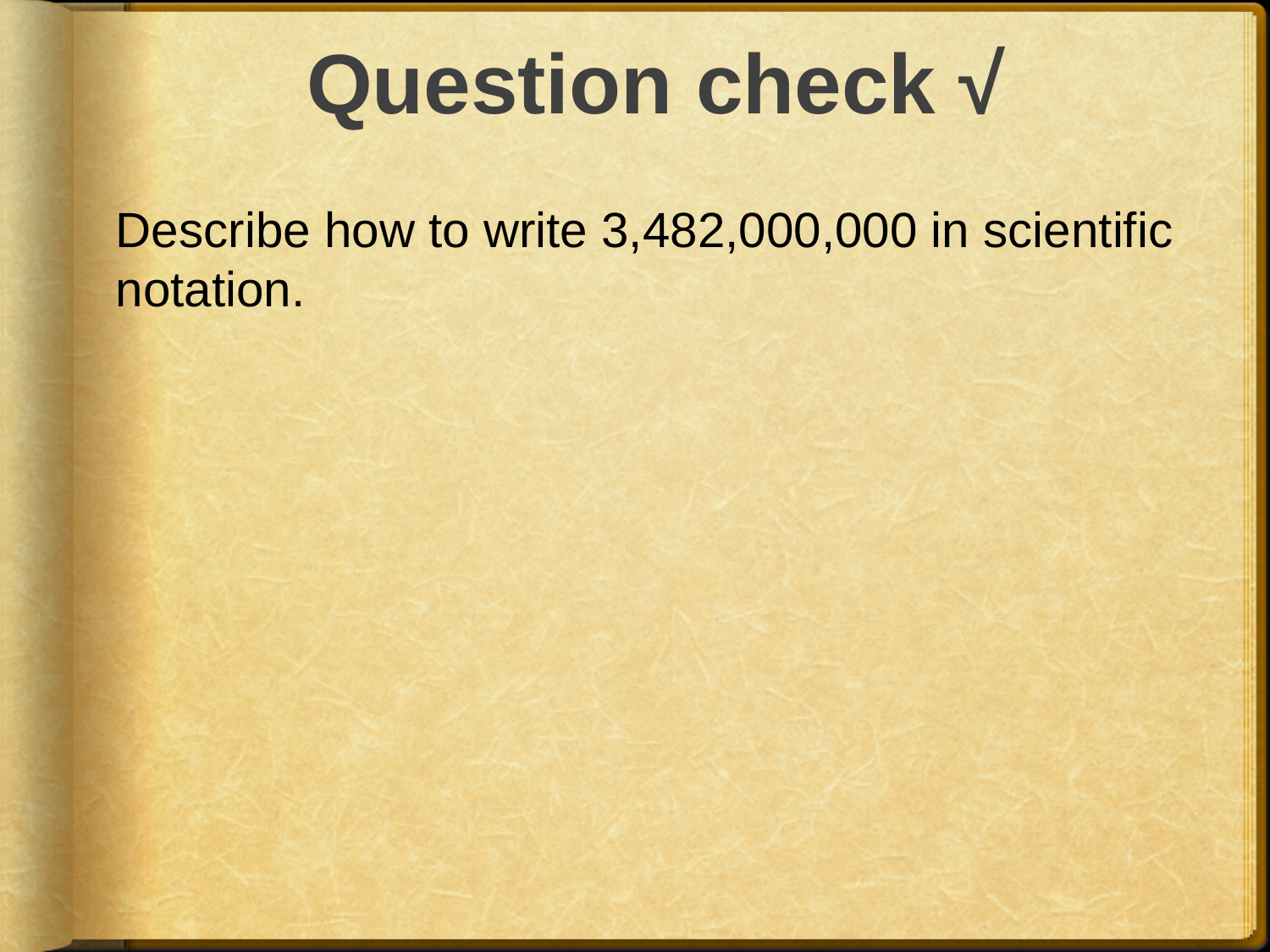

# Question check √
Describe how to write 3,482,000,000 in scientific notation.